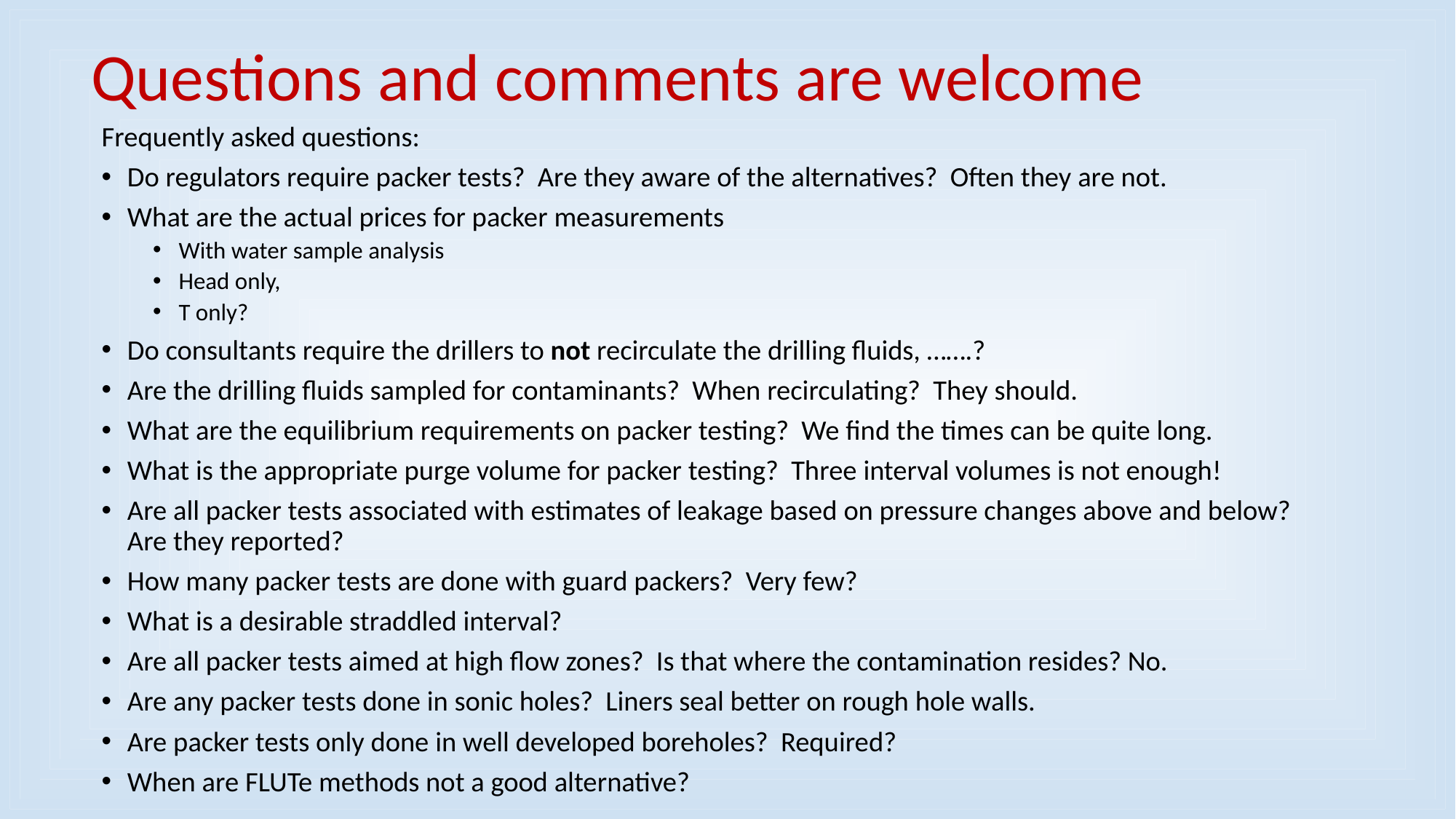

# Questions and comments are welcome
Frequently asked questions:
Do regulators require packer tests?  Are they aware of the alternatives?  Often they are not.
What are the actual prices for packer measurements
With water sample analysis
Head only,
T only?
Do consultants require the drillers to not recirculate the drilling fluids, …….?
Are the drilling fluids sampled for contaminants?  When recirculating?  They should.
What are the equilibrium requirements on packer testing?  We find the times can be quite long.
What is the appropriate purge volume for packer testing?  Three interval volumes is not enough!
Are all packer tests associated with estimates of leakage based on pressure changes above and below?  Are they reported?
How many packer tests are done with guard packers?  Very few?
What is a desirable straddled interval?
Are all packer tests aimed at high flow zones?  Is that where the contamination resides? No.
Are any packer tests done in sonic holes?  Liners seal better on rough hole walls.
Are packer tests only done in well developed boreholes?  Required?
When are FLUTe methods not a good alternative?